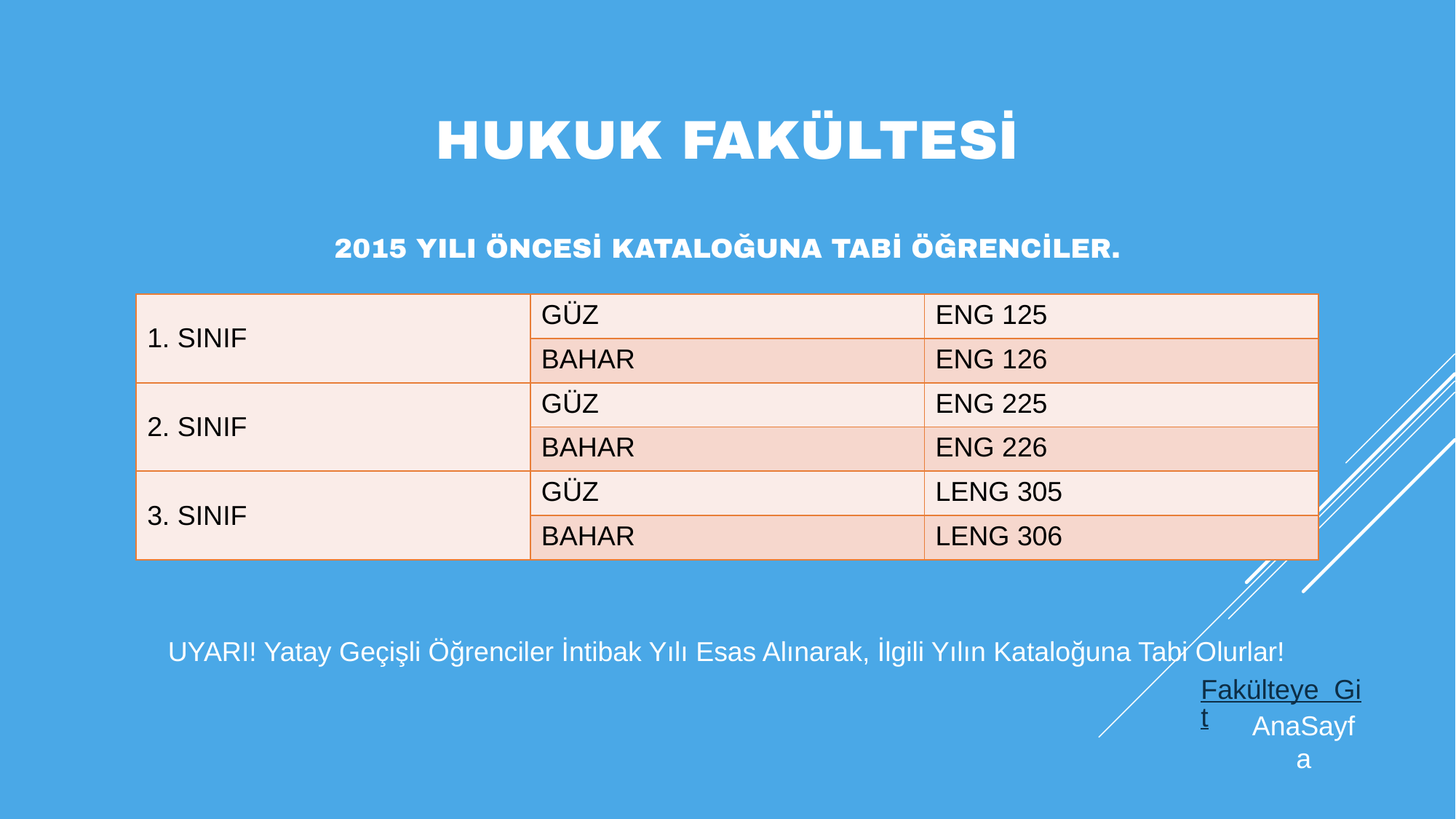

# HUKUK FAKÜLTESİ
2015 YILI ÖNCESİ KATALOĞUNA TABİ ÖĞRENCİLER.
| 1. SINIF | GÜZ | ENG 125 |
| --- | --- | --- |
|  | BAHAR | ENG 126 |
| 2. SINIF | GÜZ | ENG 225 |
|  | BAHAR | ENG 226 |
| 3. SINIF | GÜZ | LENG 305 |
|  | BAHAR | LENG 306 |
UYARI! Yatay Geçişli Öğrenciler İntibak Yılı Esas Alınarak, İlgili Yılın Kataloğuna Tabi Olurlar!
Fakülteye  Git
AnaSayfa